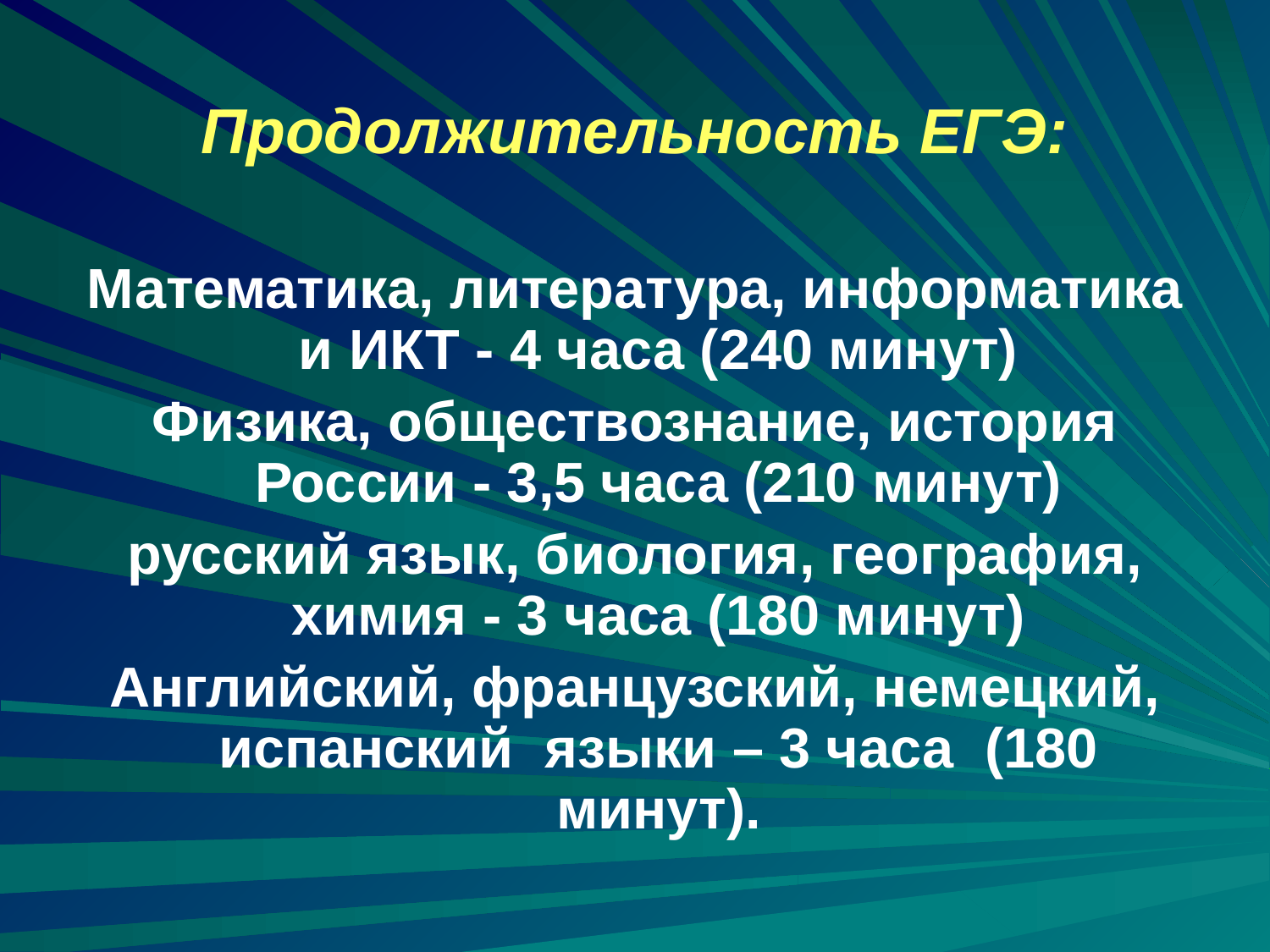

Продолжительность ЕГЭ:

Математика, литература, информатика и ИКТ - 4 часа (240 минут)
Физика, обществознание, история России - 3,5 часа (210 минут)
русский язык, биология, география, химия - 3 часа (180 минут)
Английский, французский, немецкий, испанский  языки – 3 часа  (180 минут).